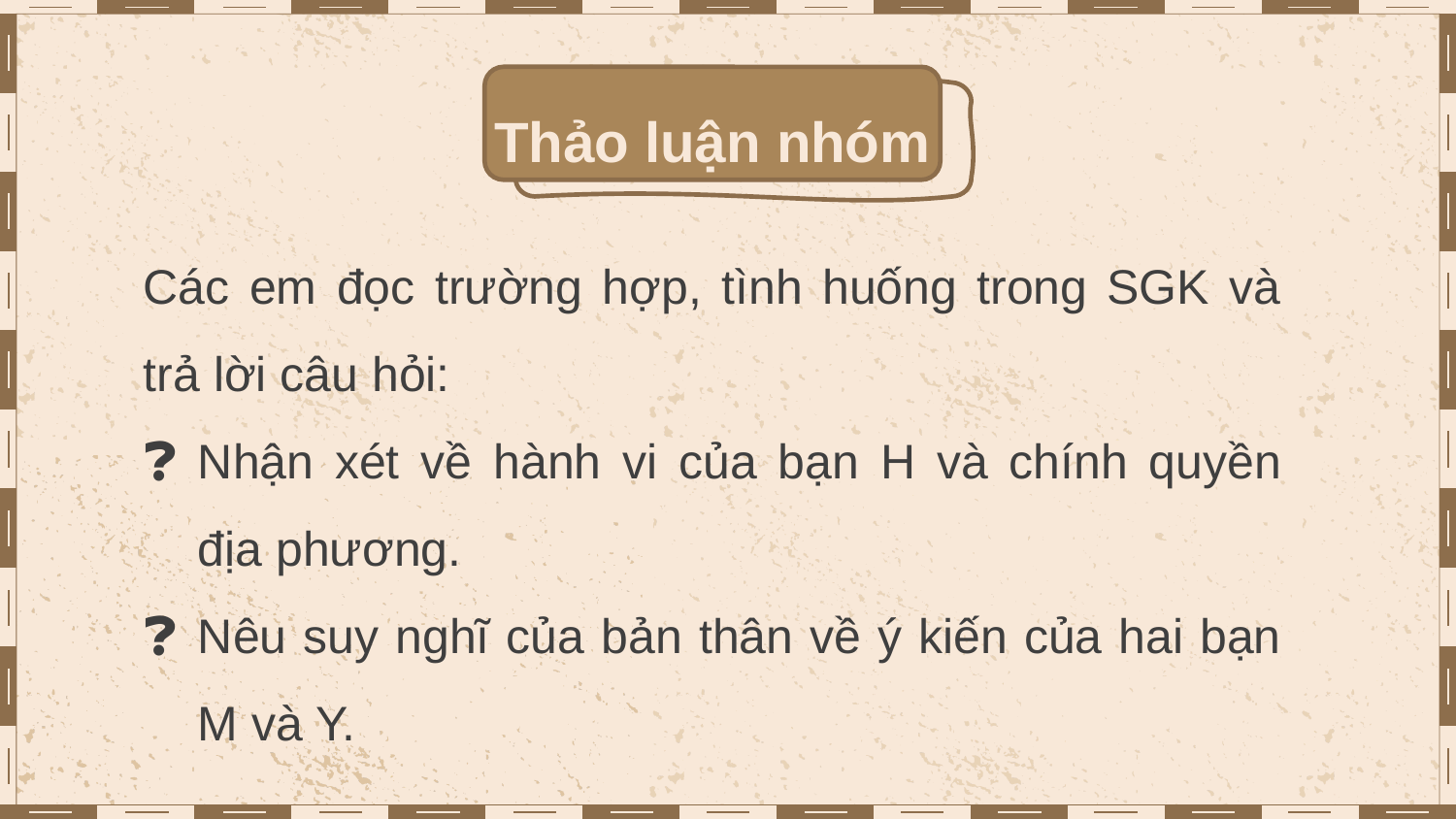

Thảo luận nhóm

Các em đọc trường hợp, tình huống trong SGK và trả lời câu hỏi:
Nhận xét về hành vi của bạn H và chính quyền địa phương.
Nêu suy nghĩ của bản thân về ý kiến của hai bạn M và Y.